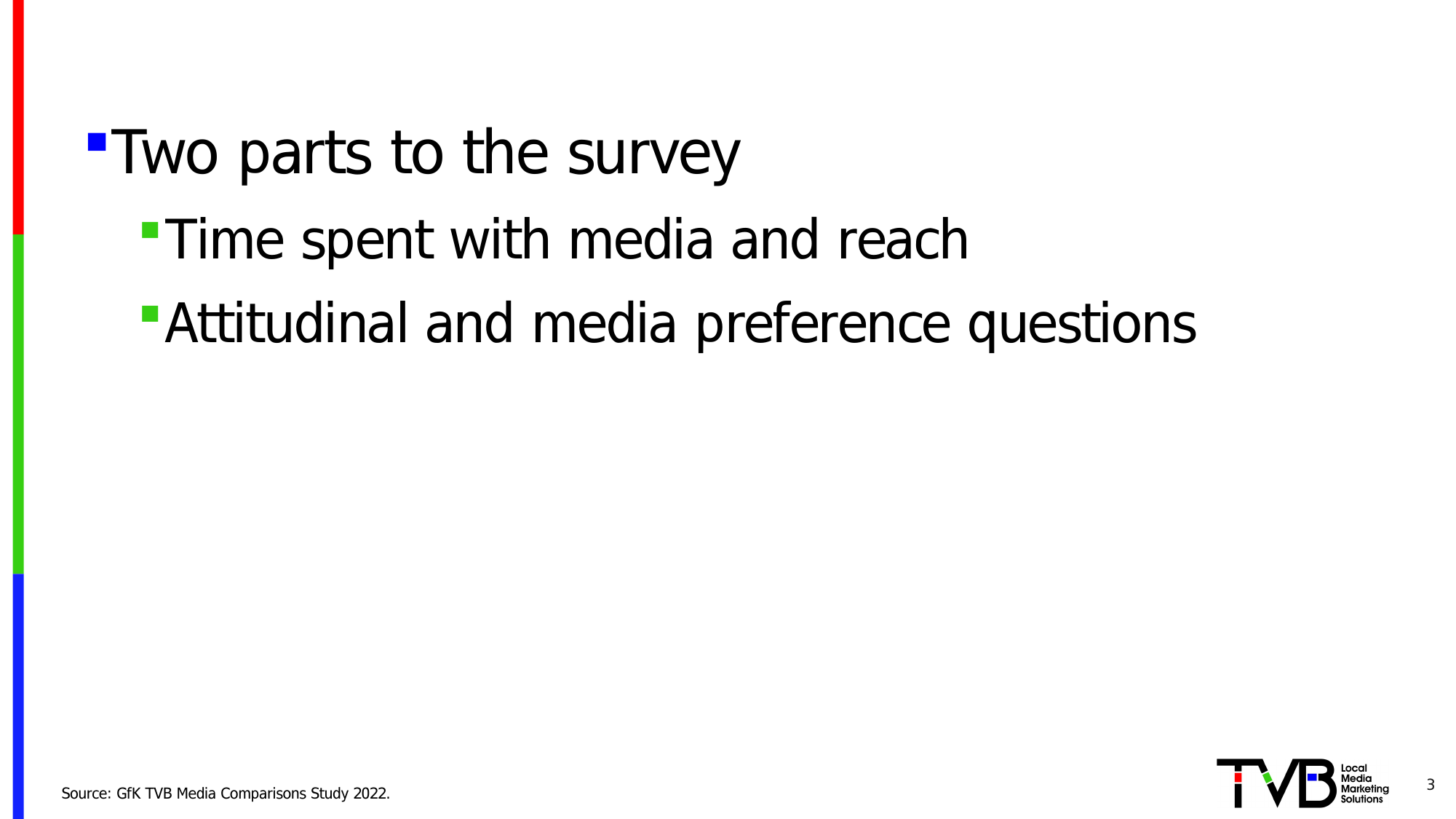

Two parts to the survey
Time spent with media and reach
Attitudinal and media preference questions

3
Source: GfK TVB Media Comparisons Study 2022.